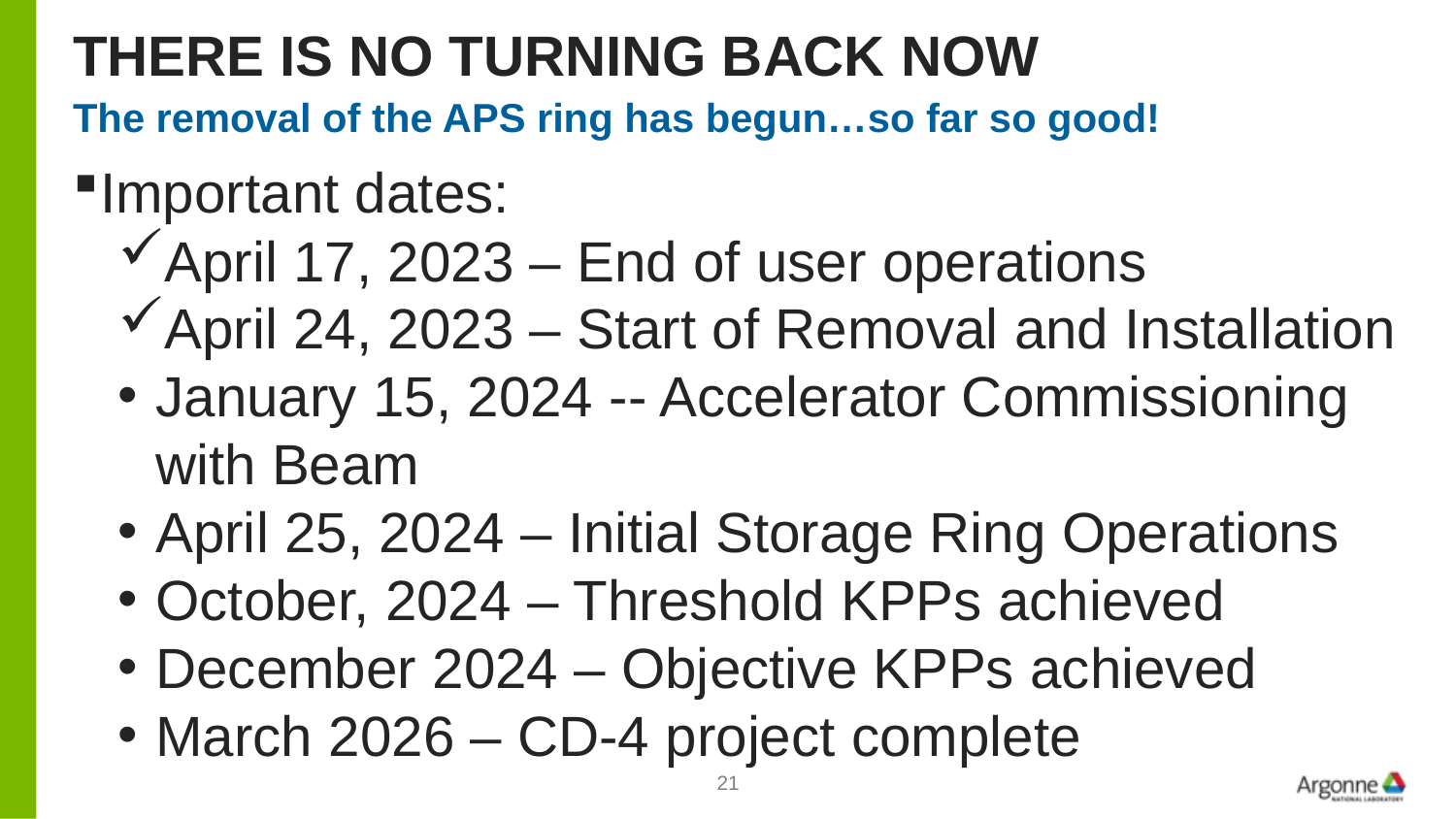

# There is no turning back now
The removal of the APS ring has begun…so far so good!

Important dates:
April 17, 2023 – End of user operations
April 24, 2023 – Start of Removal and Installation
January 15, 2024 -- Accelerator Commissioning with Beam
April 25, 2024 – Initial Storage Ring Operations
October, 2024 – Threshold KPPs achieved
December 2024 – Objective KPPs achieved
March 2026 – CD-4 project complete

21